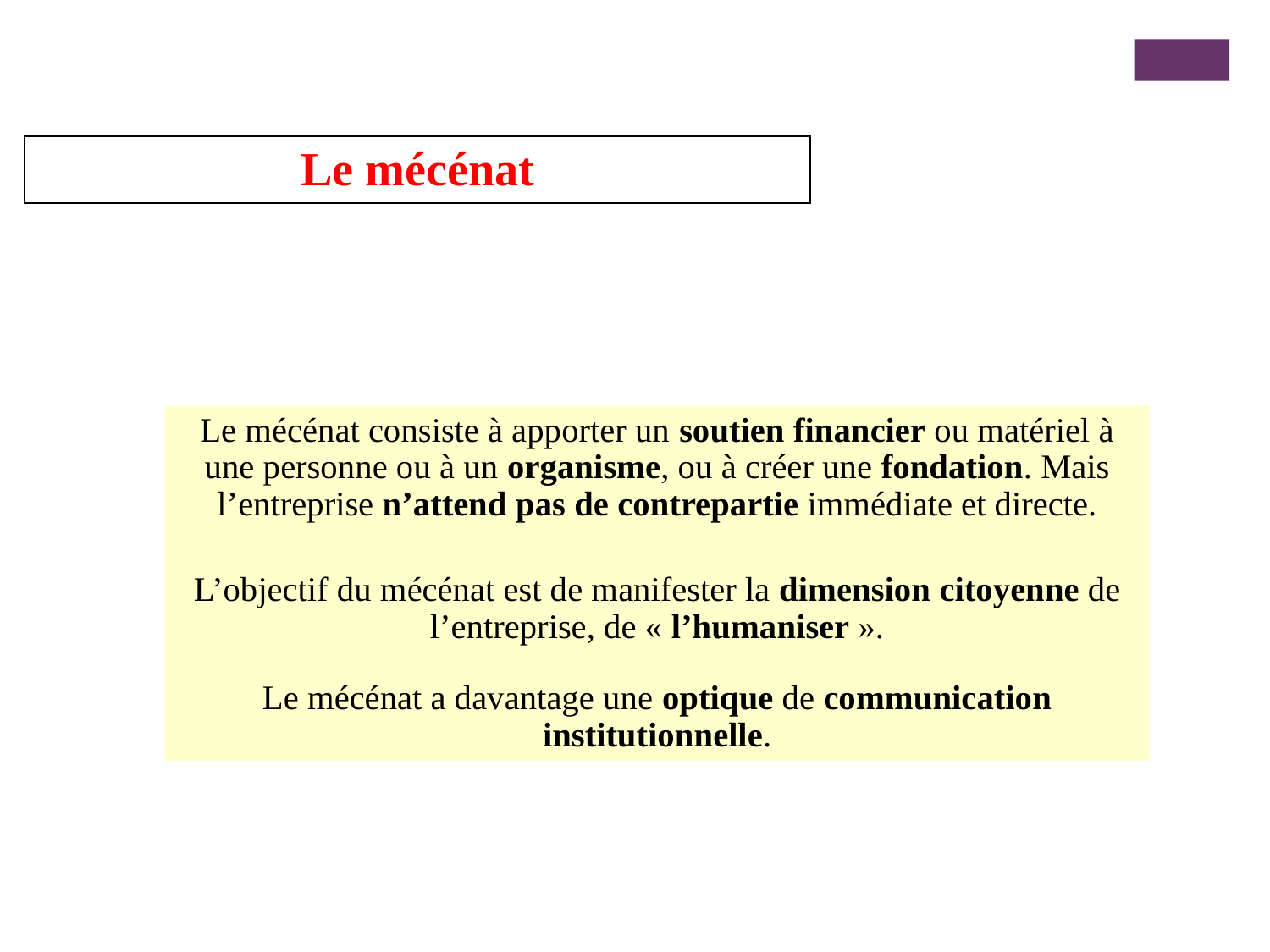

Le mécénat
Le mécénat consiste à apporter un soutien financier ou matériel à une personne ou à un organisme, ou à créer une fondation. Mais l’entreprise n’attend pas de contrepartie immédiate et directe.

L’objectif du mécénat est de manifester la dimension citoyenne de l’entreprise, de « l’humaniser ».

Le mécénat a davantage une optique de communication institutionnelle.